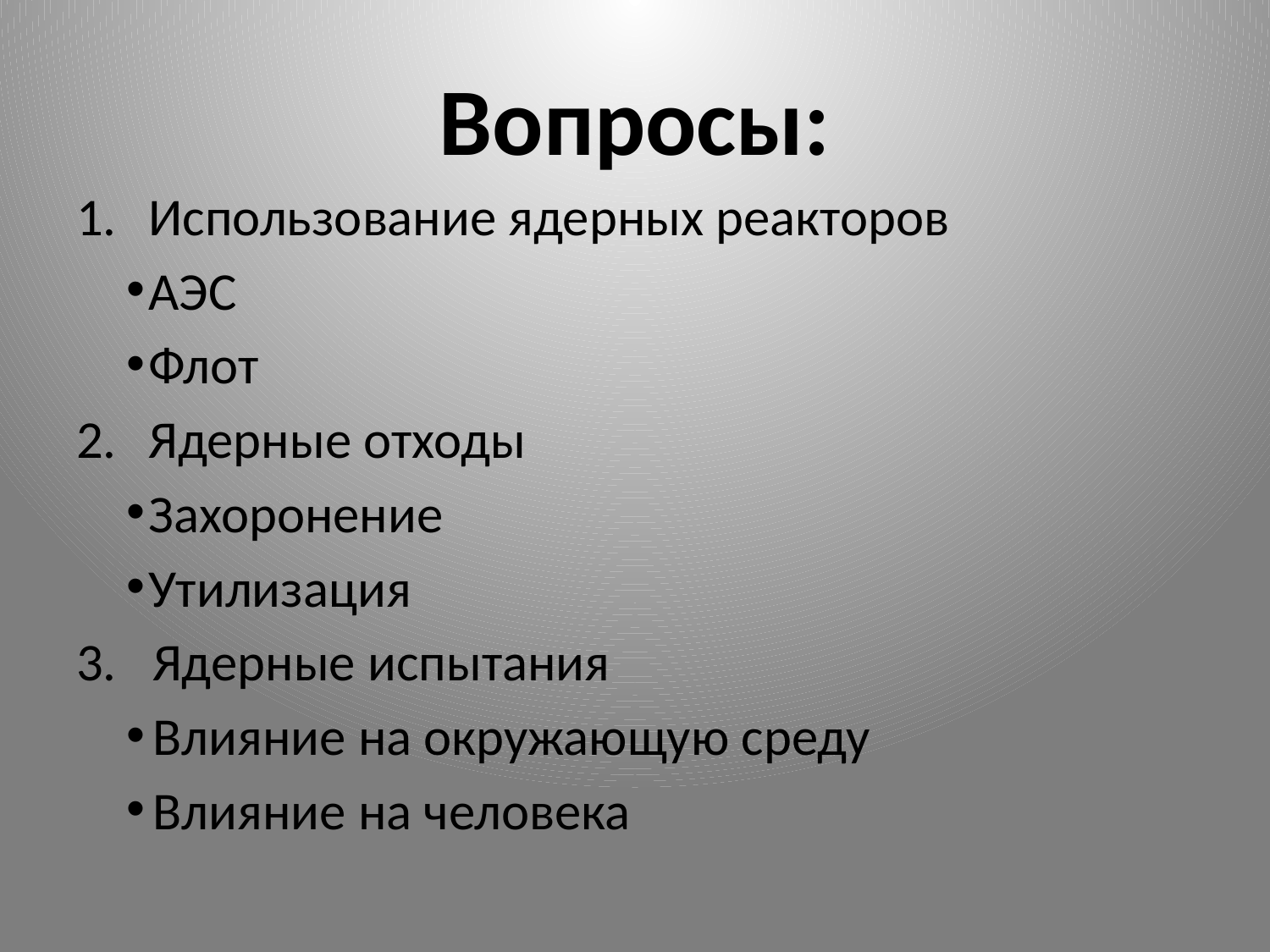

# Вопросы:
Использование ядерных реакторов
АЭС
Флот
Ядерные отходы
Захоронение
Утилизация
Ядерные испытания
Влияние на окружающую среду
Влияние на человека